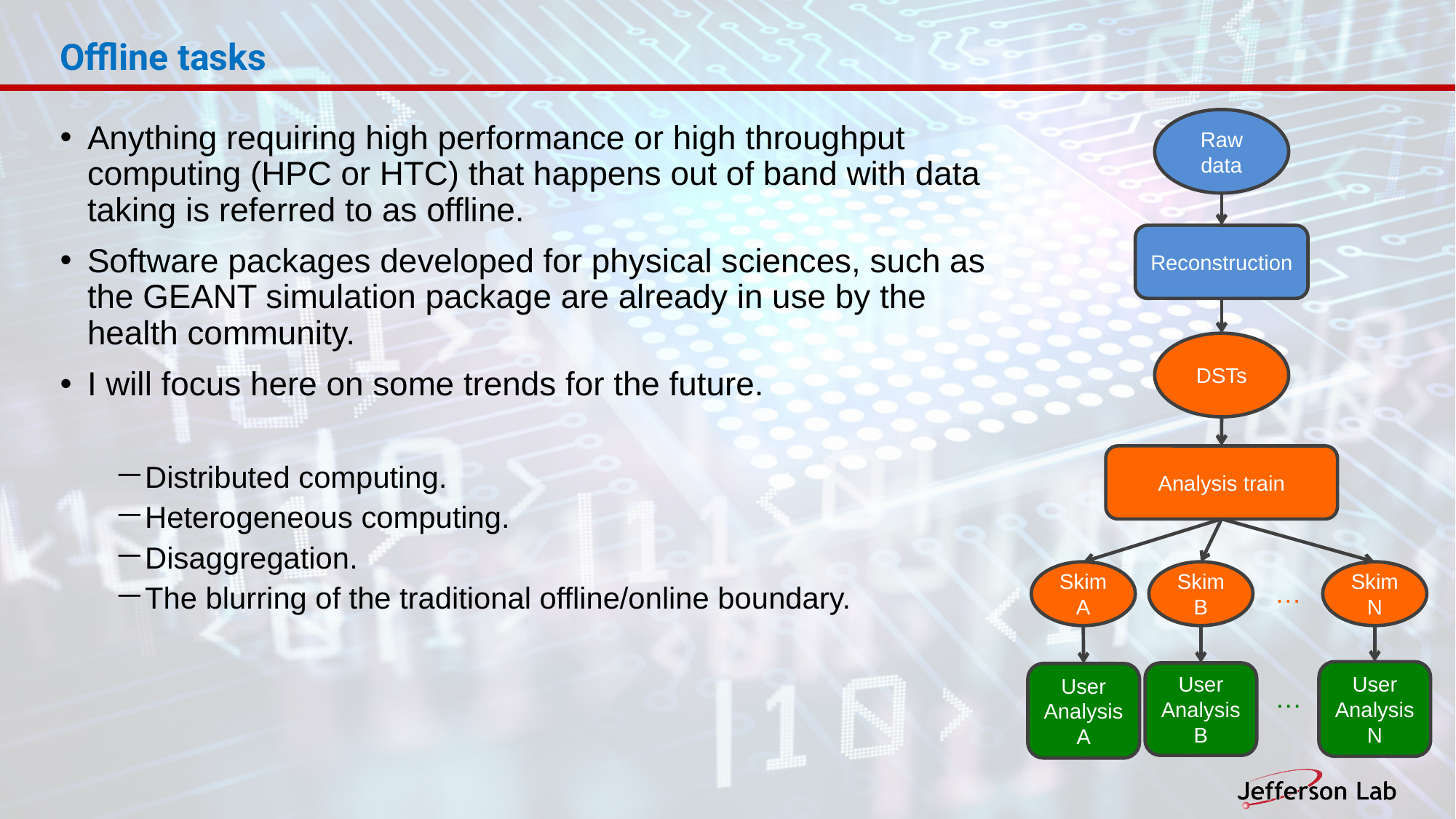

# Offline tasks
Raw data
Anything requiring high performance or high throughput computing (HPC or HTC) that happens out of band with data taking is referred to as offline.
Software packages developed for physical sciences, such as the GEANT simulation package are already in use by the health community.
I will focus here on some trends for the future.

Distributed computing.
Heterogeneous computing.
Disaggregation.
The blurring of the traditional offline/online boundary.

Reconstruction
DSTs
Analysis train
Skim A
Skim B
Skim N
…
User Analysis
N
User Analysis
B
User Analysis
A
…